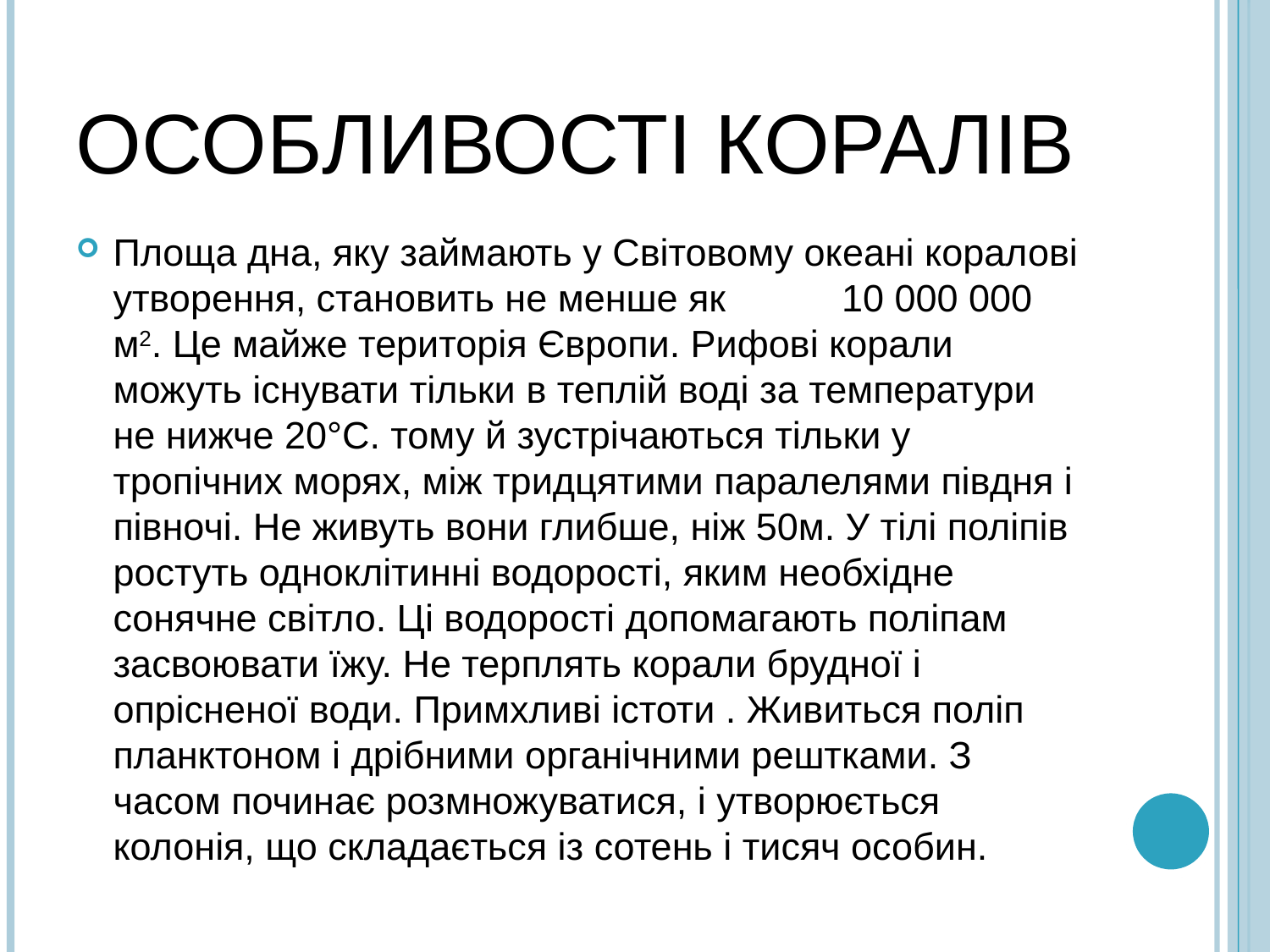

# Особливості коралів
Площа дна, яку займають у Світовому океані коралові утворення, становить не менше як           10 000 000 м2. Це майже територія Європи. Рифові корали можуть існувати тільки в теплій воді за температури не нижче 20°С. тому й зустрічаються тільки у тропічних морях, між тридцятими паралелями півдня і півночі. Не живуть вони глибше, ніж 50м. У тілі поліпів ростуть одноклітинні водорості, яким необхідне сонячне світло. Ці водорості допомагають поліпам засвоювати їжу. Не терплять корали брудної і опрісненої води. Примхливі істоти . Живиться поліп планктоном і дрібними органічними рештками. З часом починає розмножуватися, і утворюється колонія, що складається із сотень і тисяч особин.